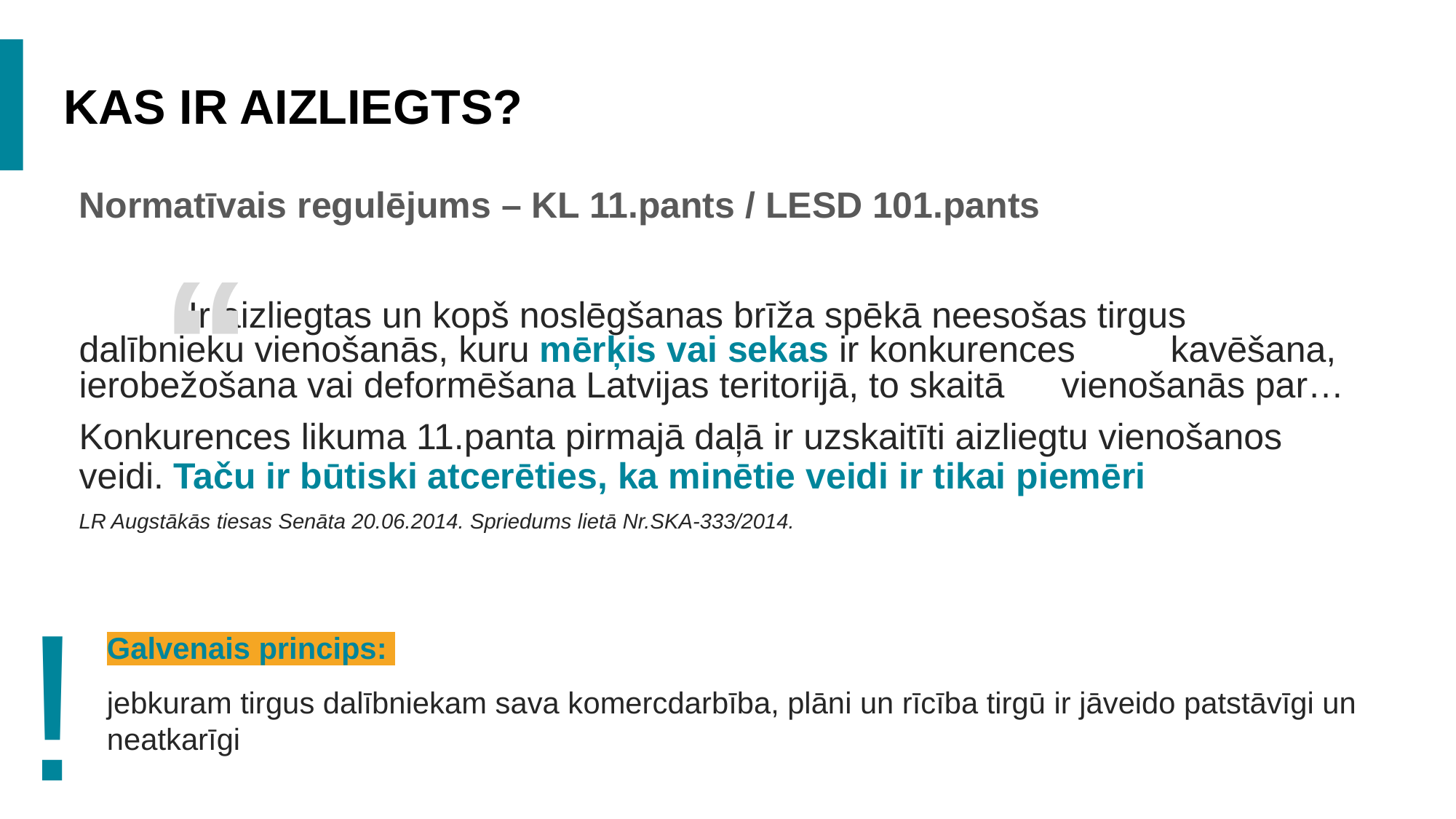

KAS IR AIZLIEGTS?
Normatīvais regulējums – KL 11.pants / LESD 101.pants

	Ir aizliegtas un kopš noslēgšanas brīža spēkā neesošas tirgus 	dalībnieku vienošanās, kuru mērķis vai sekas ir konkurences 	kavēšana, ierobežošana vai deformēšana Latvijas teritorijā, to skaitā 	vienošanās par…
Konkurences likuma 11.panta pirmajā daļā ir uzskaitīti aizliegtu vienošanos veidi. Taču ir būtiski atcerēties, ka minētie veidi ir tikai piemēri
LR Augstākās tiesas Senāta 20.06.2014. Spriedums lietā Nr.SKA-333/2014.

“
!
Galvenais princips:
jebkuram tirgus dalībniekam sava komercdarbība, plāni un rīcība tirgū ir jāveido patstāvīgi un neatkarīgi